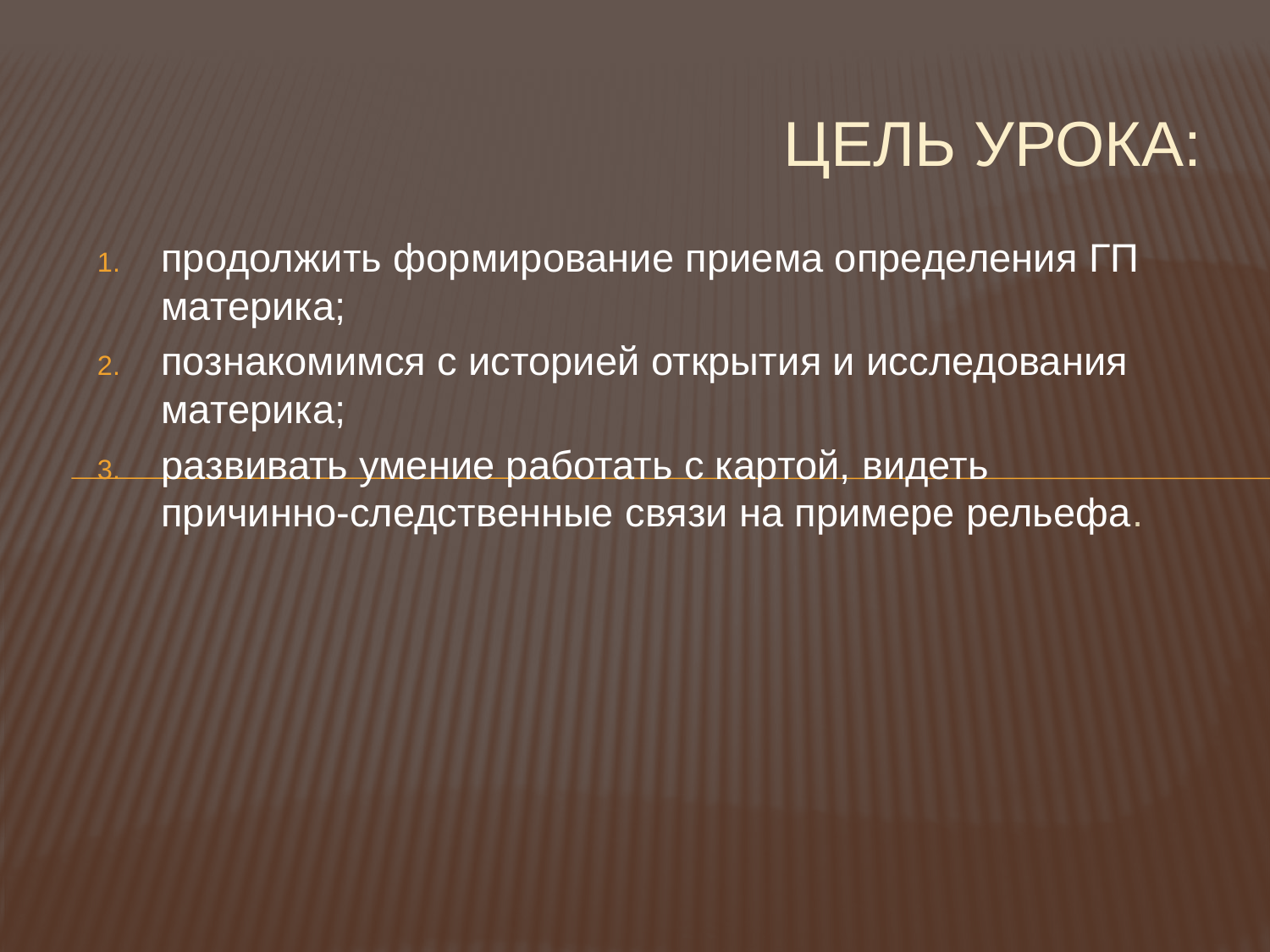

# Цель урока:
продолжить формирование приема определения ГП материка;
познакомимся с историей открытия и исследования материка;
развивать умение работать с картой, видеть причинно-следственные связи на примере рельефа.